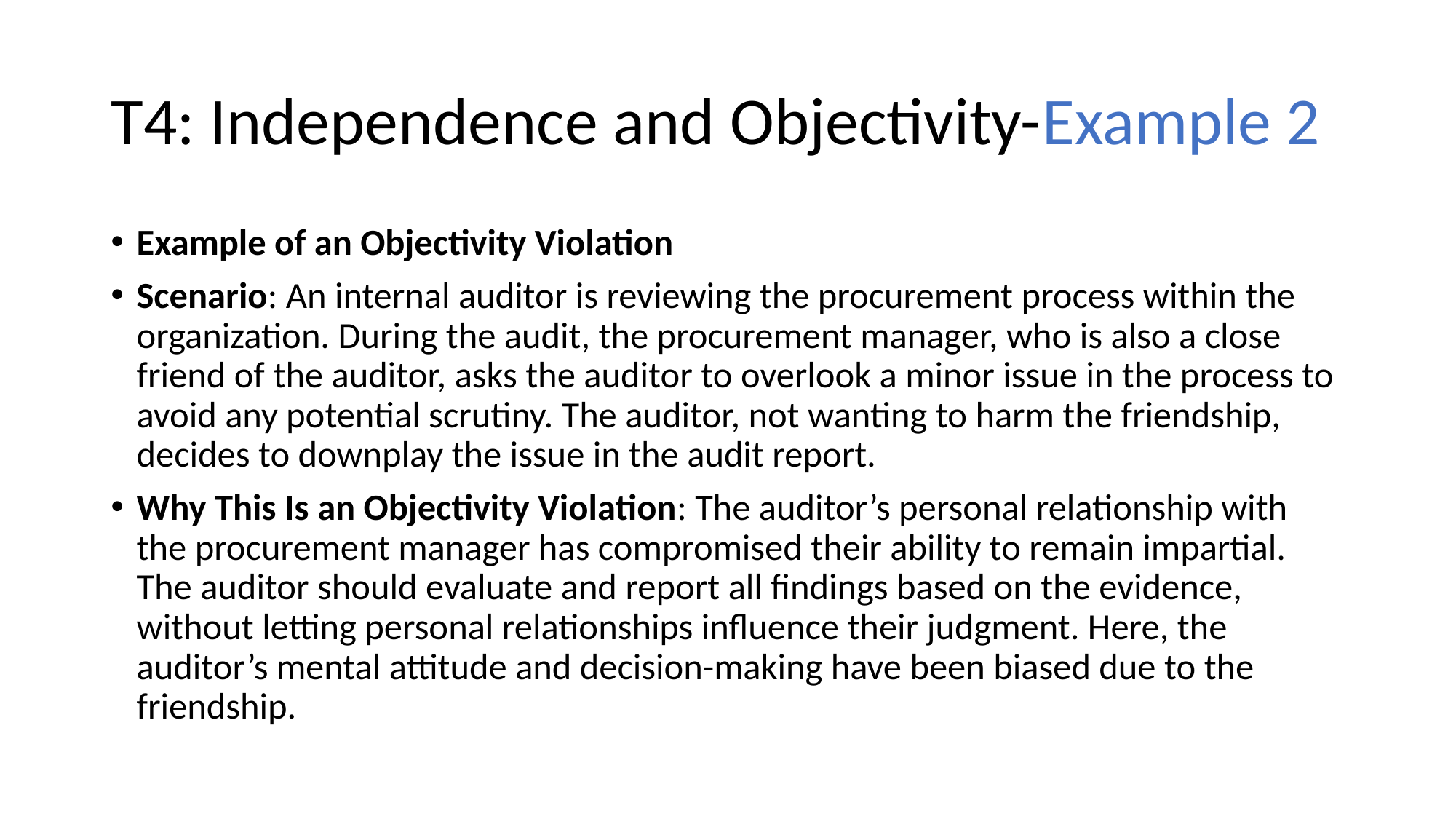

# T4: Independence and Objectivity-Example 2
Example of an Objectivity Violation
Scenario: An internal auditor is reviewing the procurement process within the organization. During the audit, the procurement manager, who is also a close friend of the auditor, asks the auditor to overlook a minor issue in the process to avoid any potential scrutiny. The auditor, not wanting to harm the friendship, decides to downplay the issue in the audit report.
Why This Is an Objectivity Violation: The auditor’s personal relationship with the procurement manager has compromised their ability to remain impartial. The auditor should evaluate and report all findings based on the evidence, without letting personal relationships influence their judgment. Here, the auditor’s mental attitude and decision-making have been biased due to the friendship.